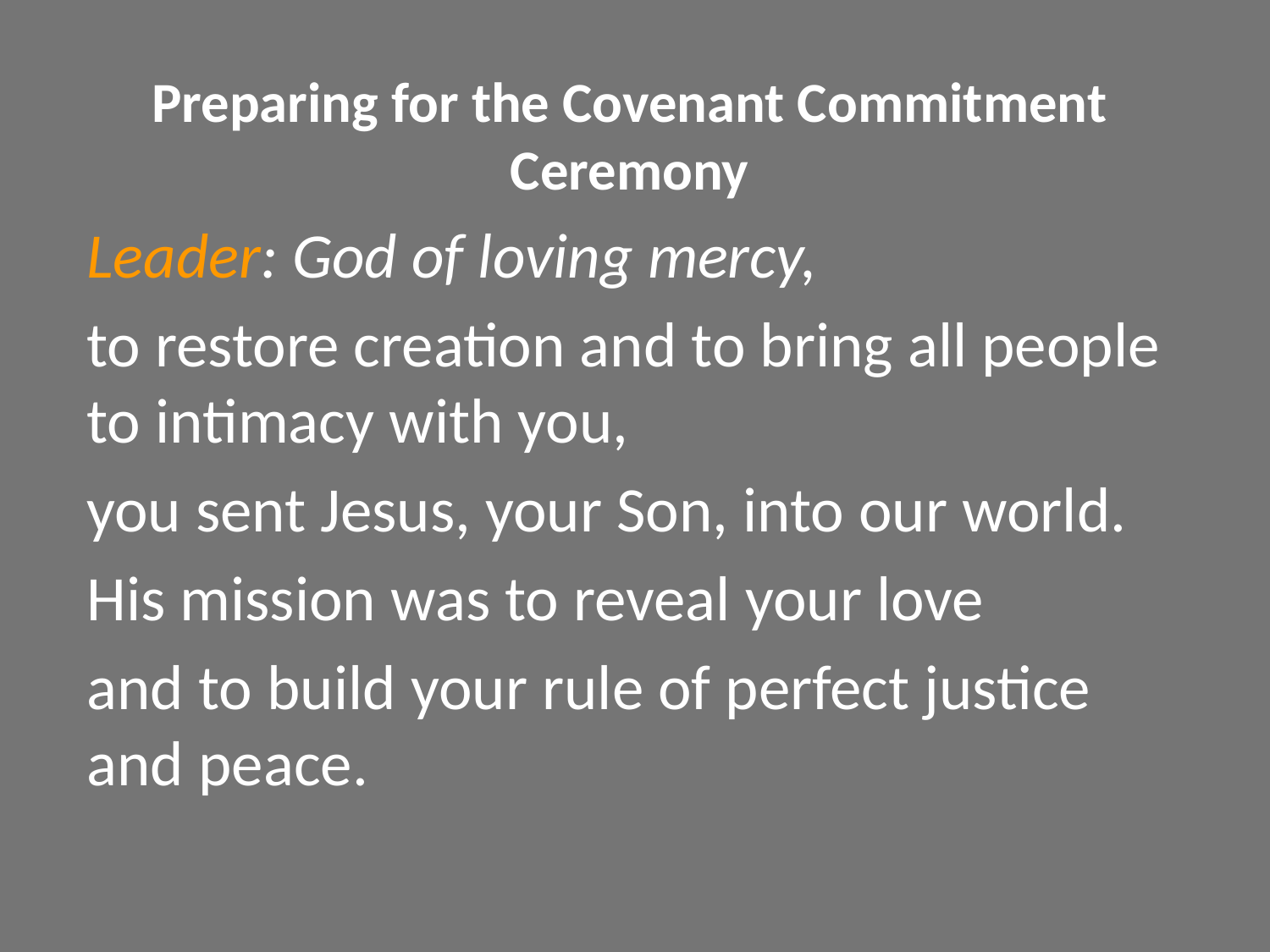

Preparing for the Covenant Commitment Ceremony
Leader: God of loving mercy,
to restore creation and to bring all people to intimacy with you,
you sent Jesus, your Son, into our world.
His mission was to reveal your love
and to build your rule of perfect justice and peace.